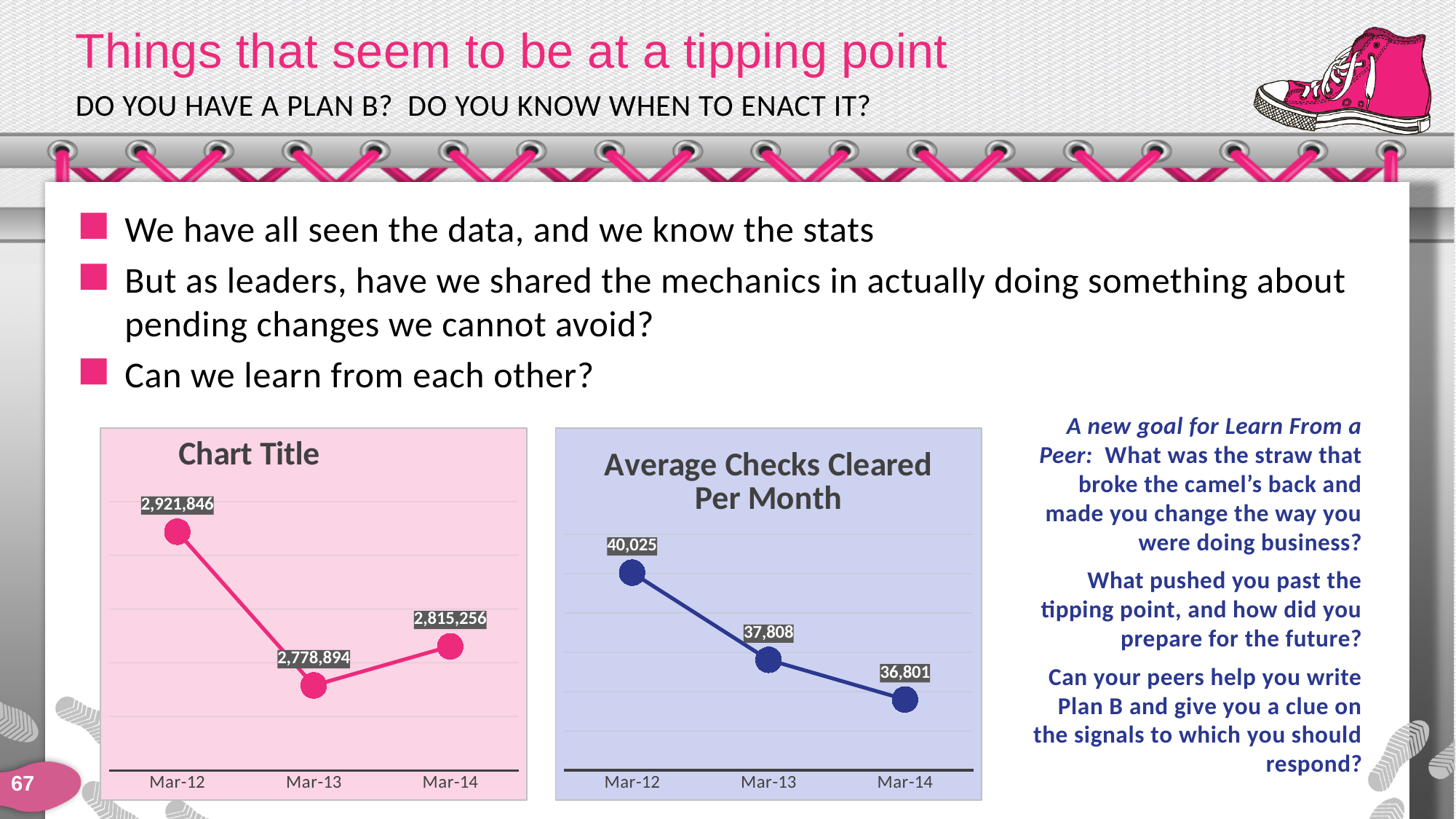

# Things that seem to be at a tipping point
Do you have a plan b?  Do you know when to enact it?

We have all seen the data, and we know the stats
But as leaders, have we shared the mechanics in actually doing something about pending changes we cannot avoid?
Can we learn from each other?

[unsupported chart]

### Chart: Average Checks Cleared Per Month

| Category | Average # of Checks Cleared |
|---|---|
| Mar-12 | 40025.28767123288 |
| Mar-13 | 37808.08163265306 |
| Mar-14 | 36800.73202614379 |
A new goal for Learn From a Peer:  What was the straw that broke the camel’s back and made you change the way you were doing business?
What pushed you past the tipping point, and how did you prepare for the future?
Can your peers help you write Plan B and give you a clue on the signals to which you should respond?
67